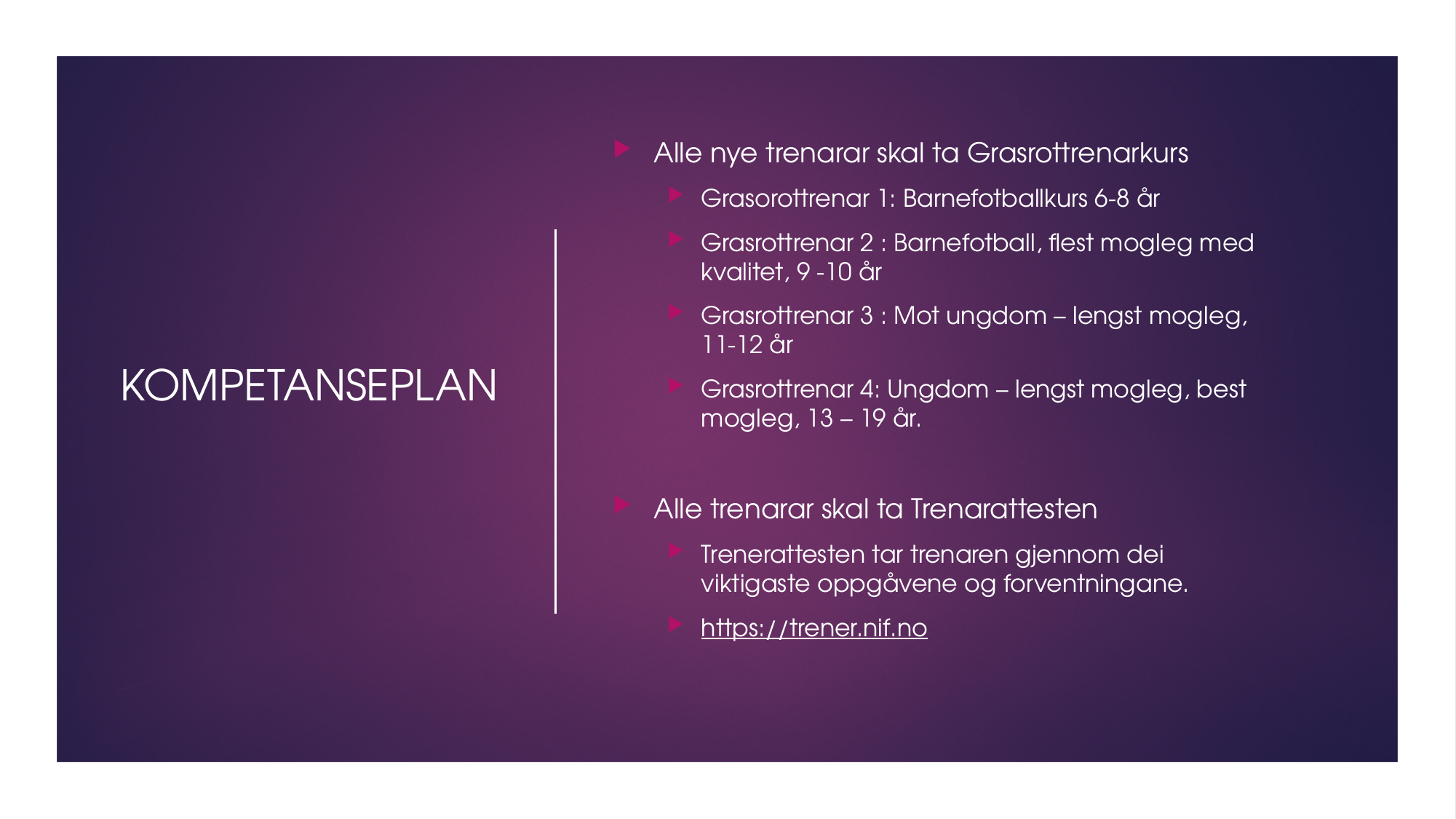

# KOMPETANSEPLAN
Alle nye trenarar skal ta Grasrottrenarkurs
Grasorottrenar 1: Barnefotballkurs 6-8 år
Grasrottrenar 2 : Barnefotball, flest mogleg med kvalitet, 9 -10 år
Grasrottrenar 3 : Mot ungdom – lengst mogleg, 11-12 år
Grasrottrenar 4: Ungdom – lengst mogleg, best mogleg, 13 – 19 år.

Alle trenarar skal ta Trenarattesten
Trenerattesten tar trenaren gjennom dei viktigaste oppgåvene og forventningane.
https://trener.nif.no